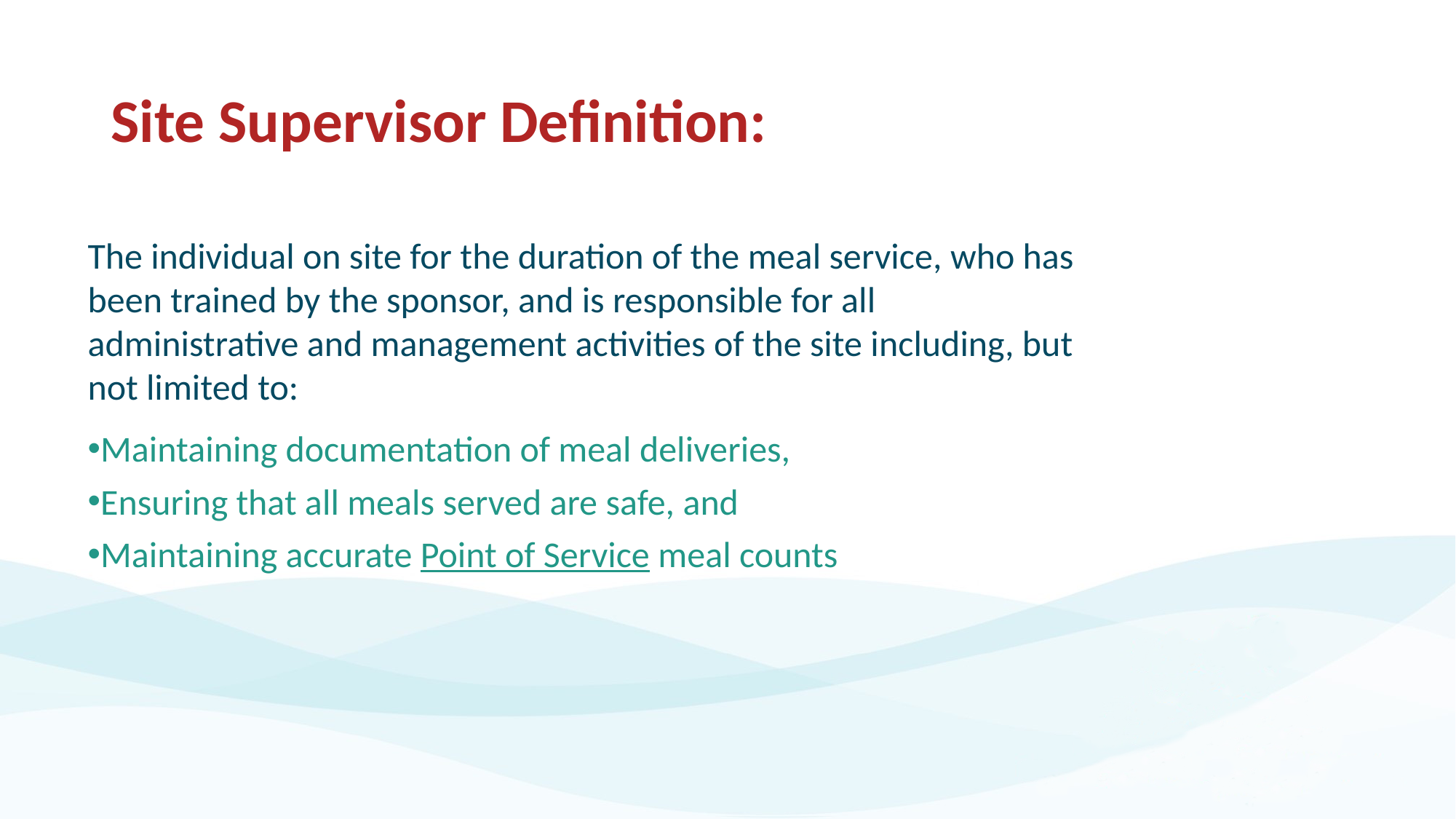

# Site Supervisor Definition:​
The individual on site for the duration of the meal service, who has been trained by the sponsor, and is responsible for all administrative and management activities of the site including, but not limited to:​
Maintaining documentation of meal deliveries,​
Ensuring that all meals served are safe, and​
Maintaining accurate Point of Service meal counts​